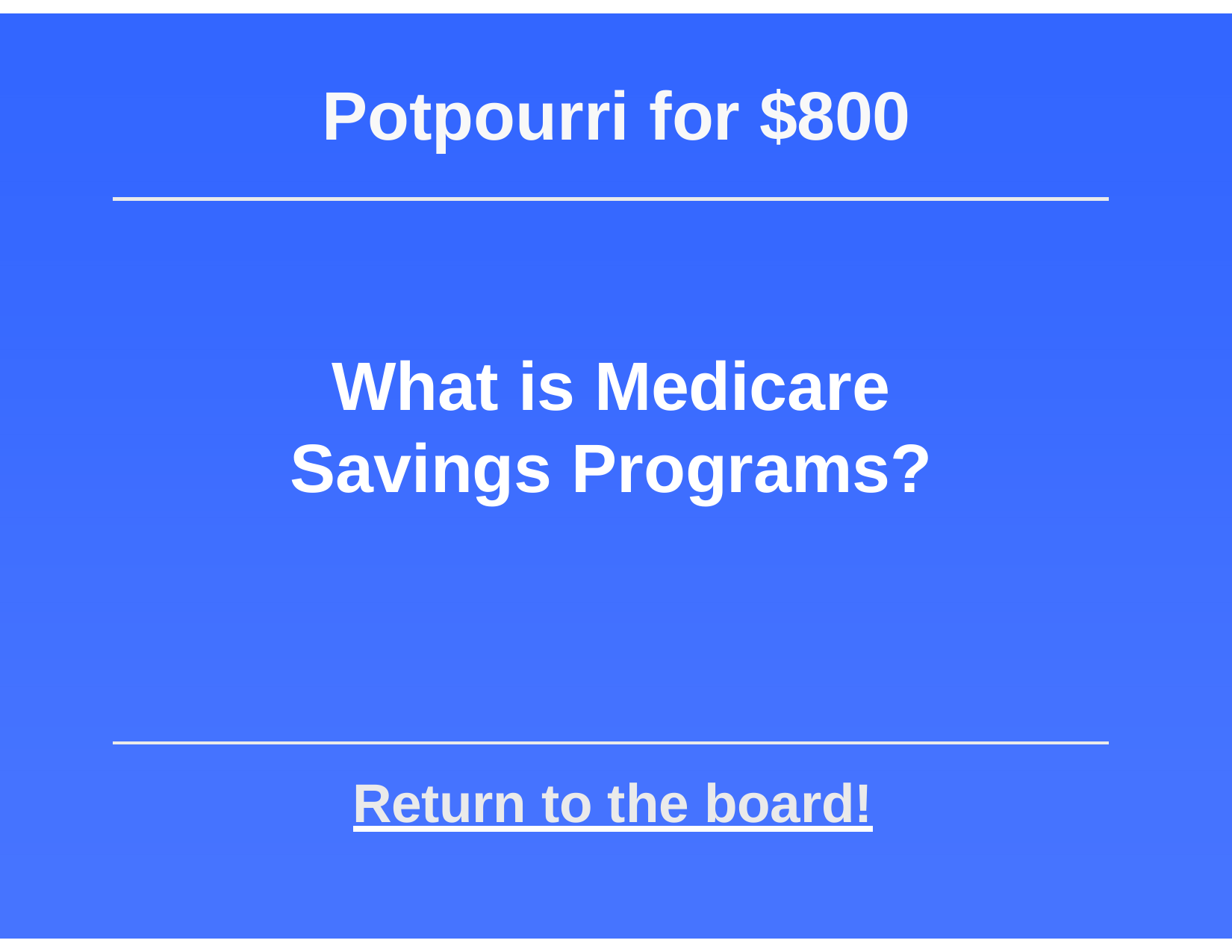

# Potpourri for $800

What is Medicare
Savings Programs?

Return to the board!